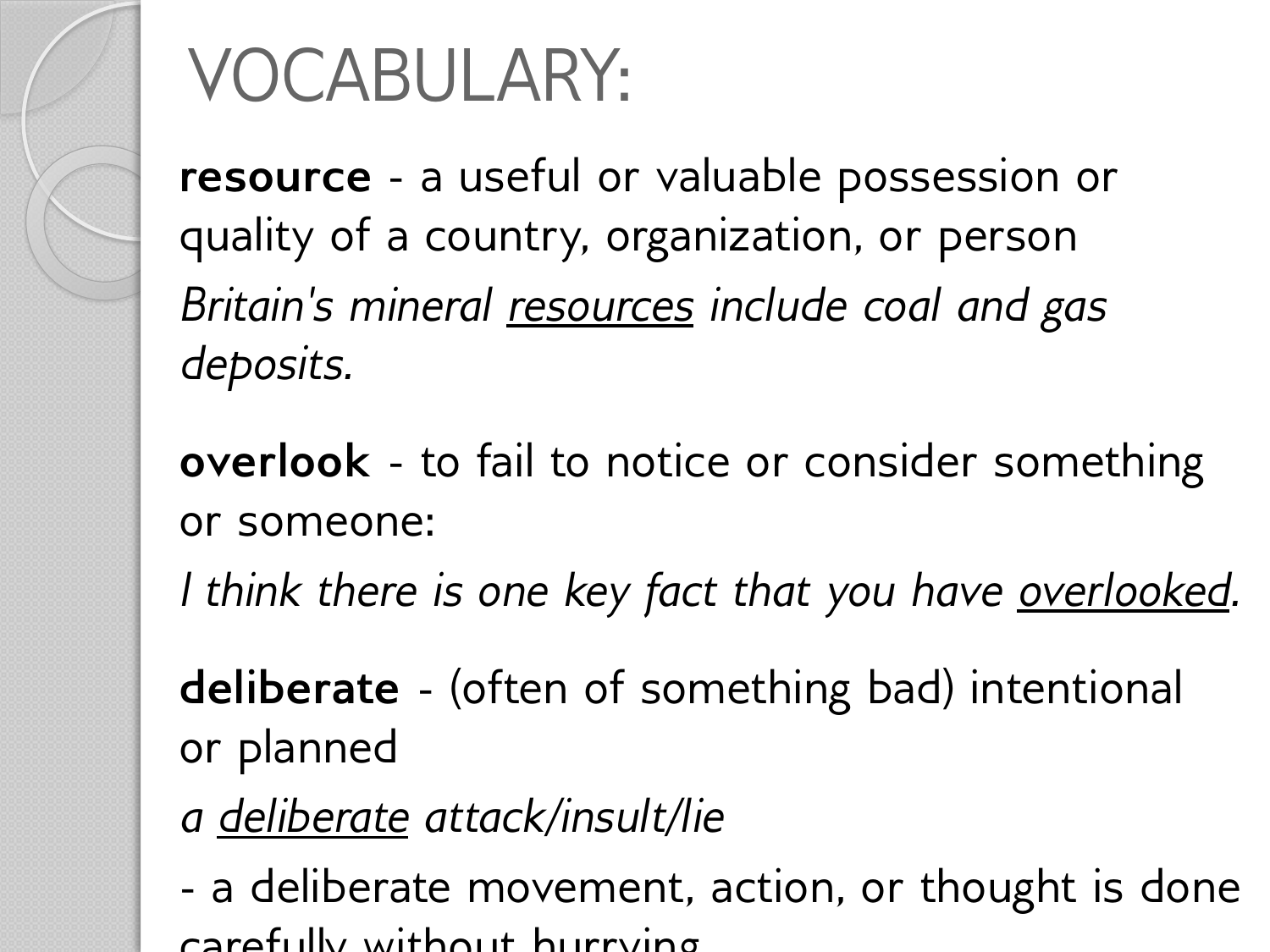

# VOCABULARY:
resource - a useful or valuable possession or quality of a country, organization, or person
Britain's mineral resources include coal and gas deposits.

overlook - to fail to notice or consider something or someone:
I think there is one key fact that you have overlooked.

deliberate - (often of something bad) intentional or planned
a deliberate attack/insult/lie
- a deliberate movement, action, or thought is done carefully without hurrying